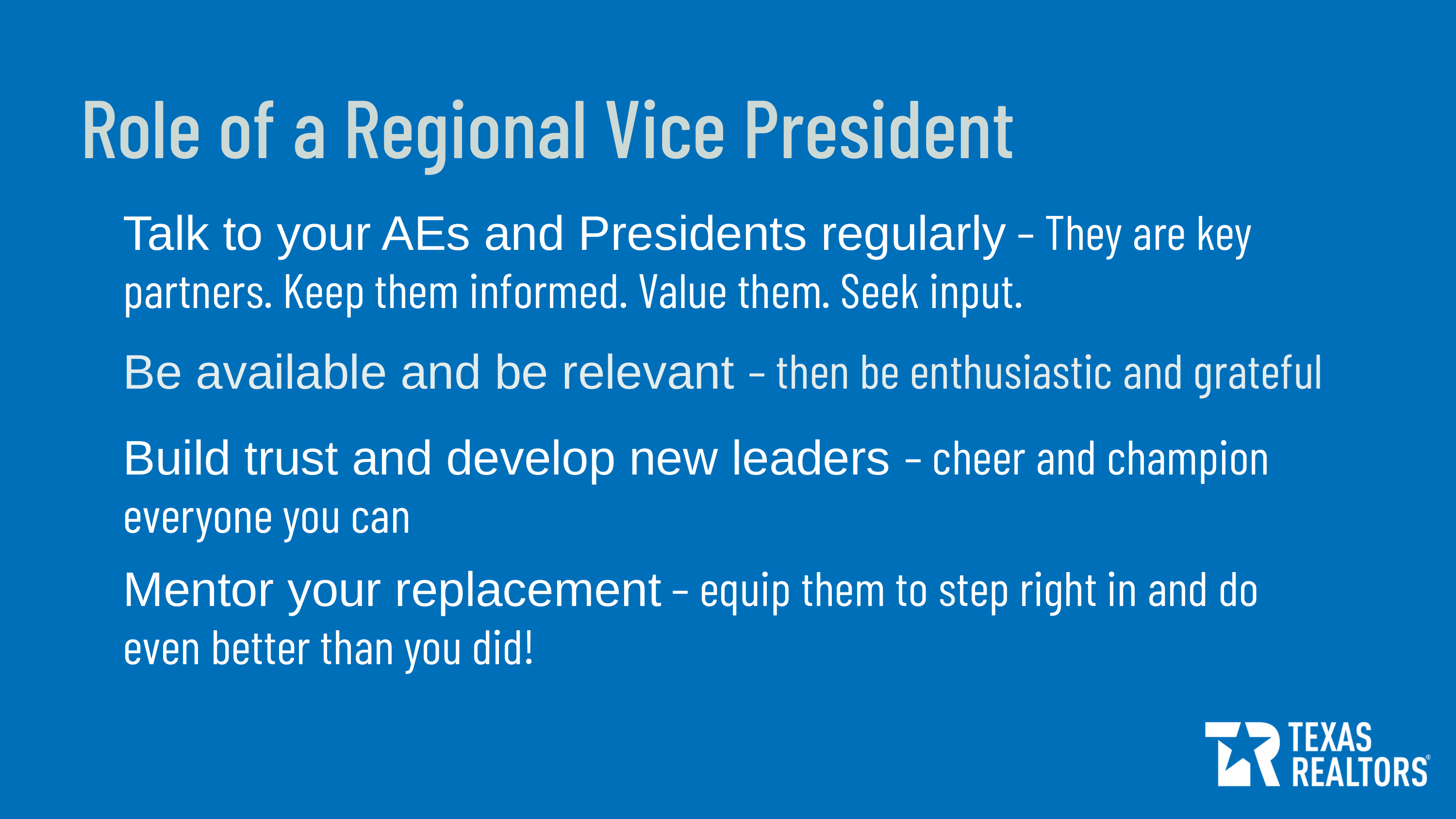

Role of a Regional Vice President
Talk to your AEs and Presidents regularly – They are key partners. Keep them informed. Value them. Seek input.
Be available and be relevant – then be enthusiastic and grateful
Build trust and develop new leaders – cheer and champion everyone you can
Mentor your replacement – equip them to step right in and do even better than you did!